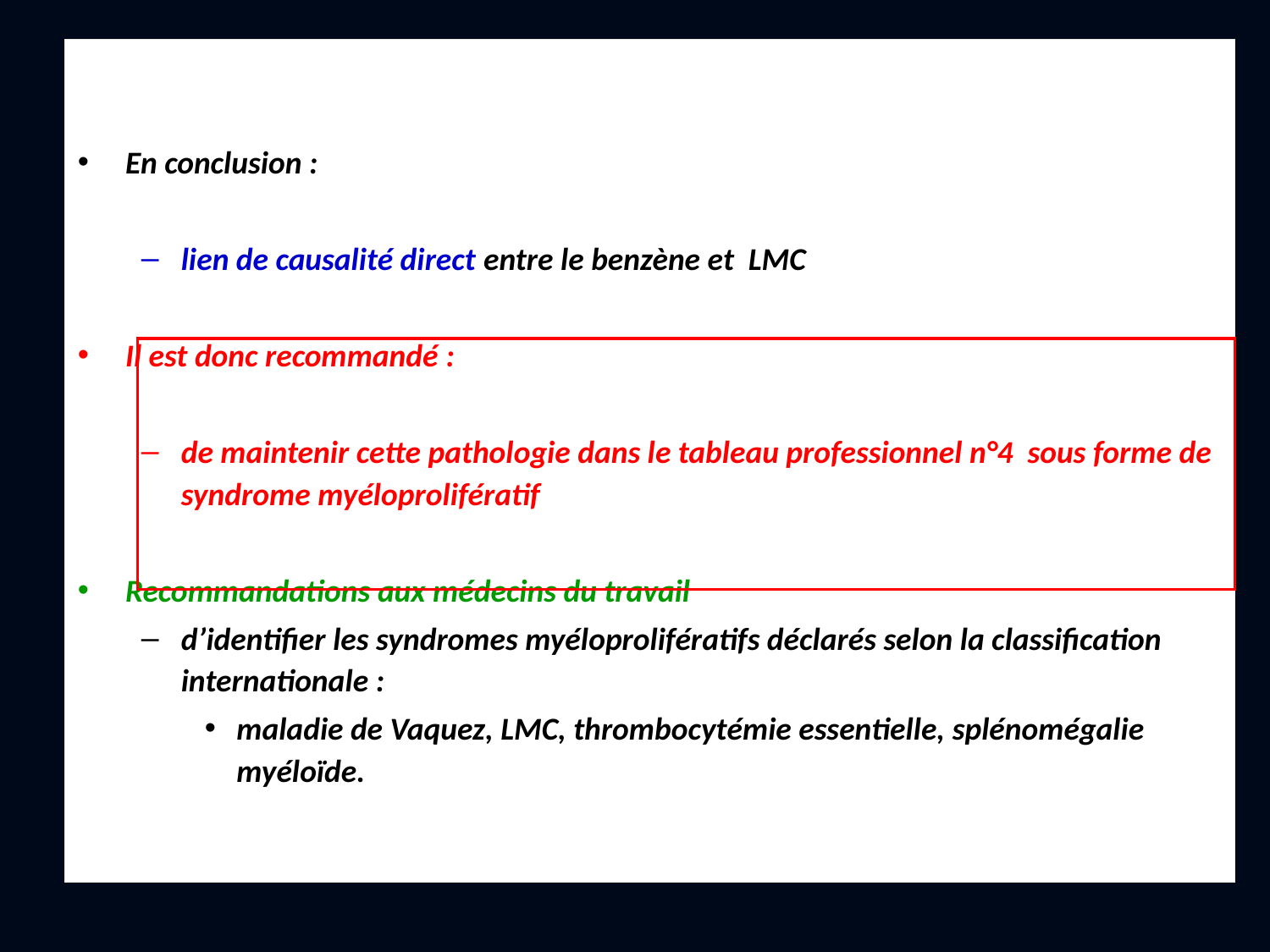

En conclusion :

lien de causalité direct entre le benzène et  LMC

Il est donc recommandé :

de maintenir cette pathologie dans le tableau professionnel n°4  sous forme de syndrome myéloprolifératif

Recommandations aux médecins du travail
d’identifier les syndromes myéloprolifératifs déclarés selon la classification internationale :
maladie de Vaquez, LMC, thrombocytémie essentielle, splénomégalie myéloïde.